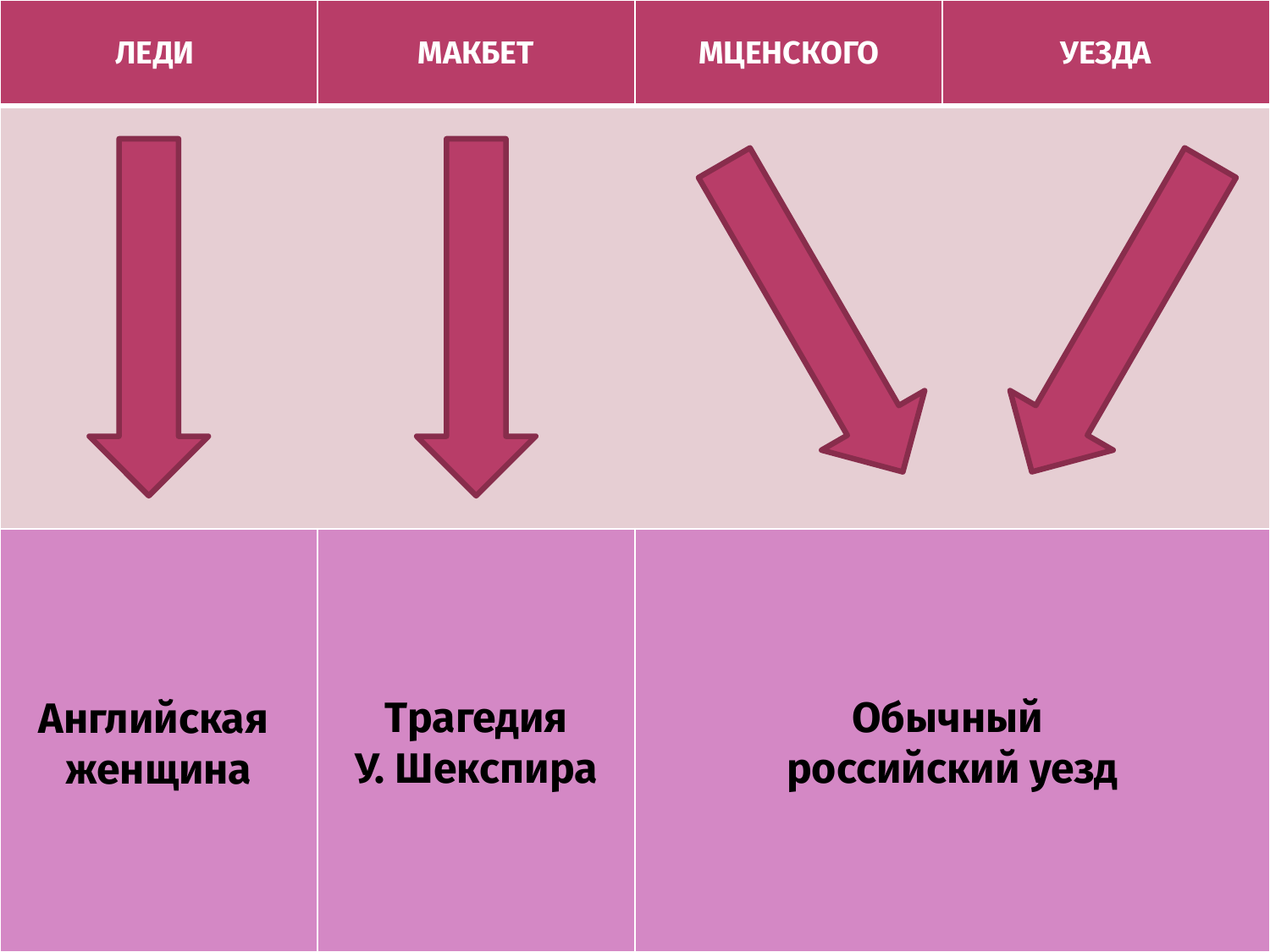

| ЛЕДИ | МАКБЕТ | МЦЕНСКОГО | УЕЗДА |
| --- | --- | --- | --- |
|  |  |  |  |
|  |  |  |  |

| КАТЕРИНА | ЛЬВОВНА | ИЗМАЙЛОВА |
| --- | --- | --- |

| Чистая, решительная, искренняя, ясная | Хищность, царственность, непредсказуемая кошка, звериное начало | Измаялась - Измаил – крепость (воинственность) |
| --- | --- | --- |
Английская
женщина
Трагедия
У. Шекспира
Обычный
российский уезд